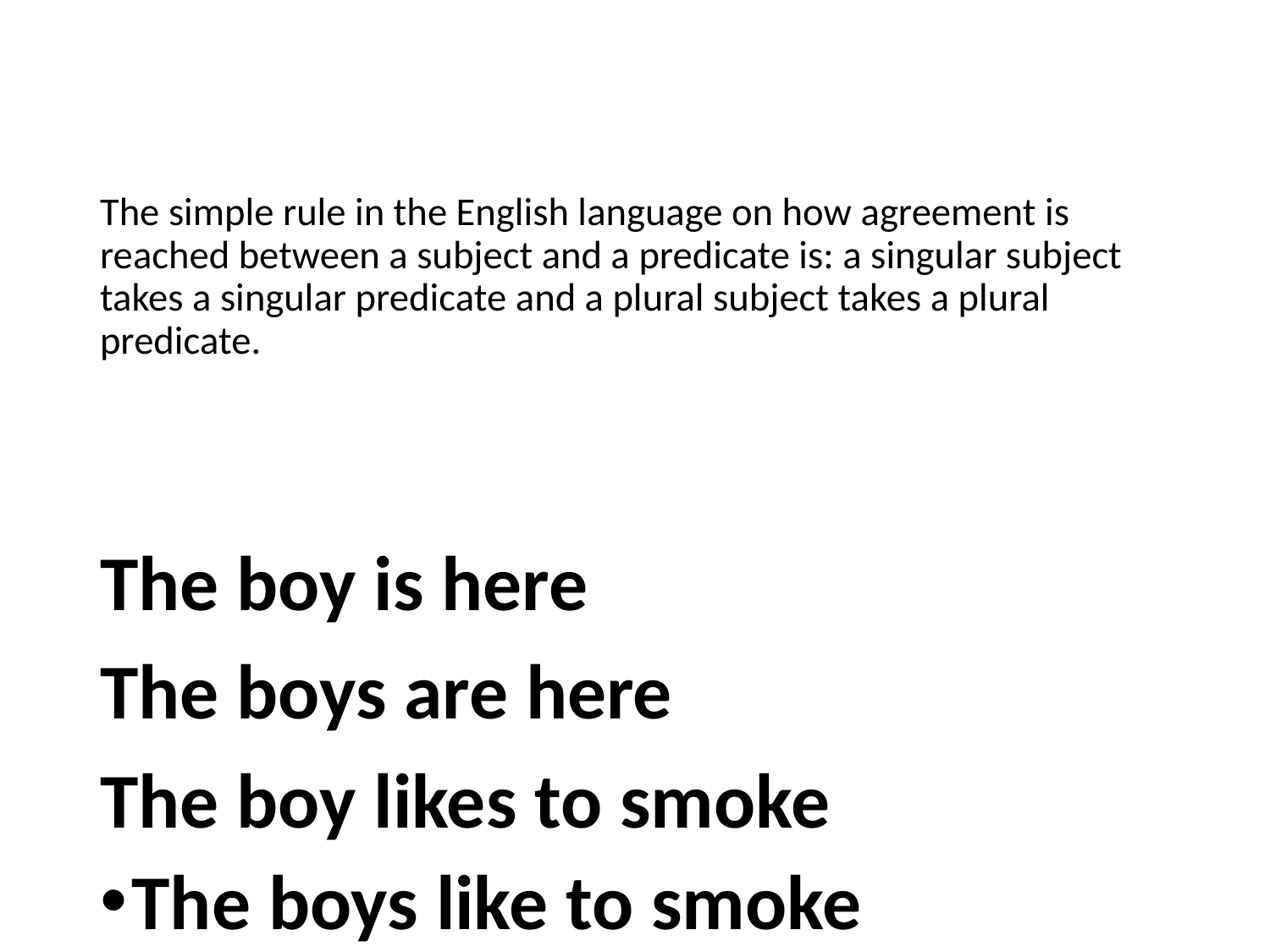

# The simple rule in the English language on how agreement is reached between a subject and a predicate is: a singular subject takes a singular predicate and a plural subject takes a plural predicate.
The boy is here
The boys are here
The boy likes to smoke
The boys like to smoke